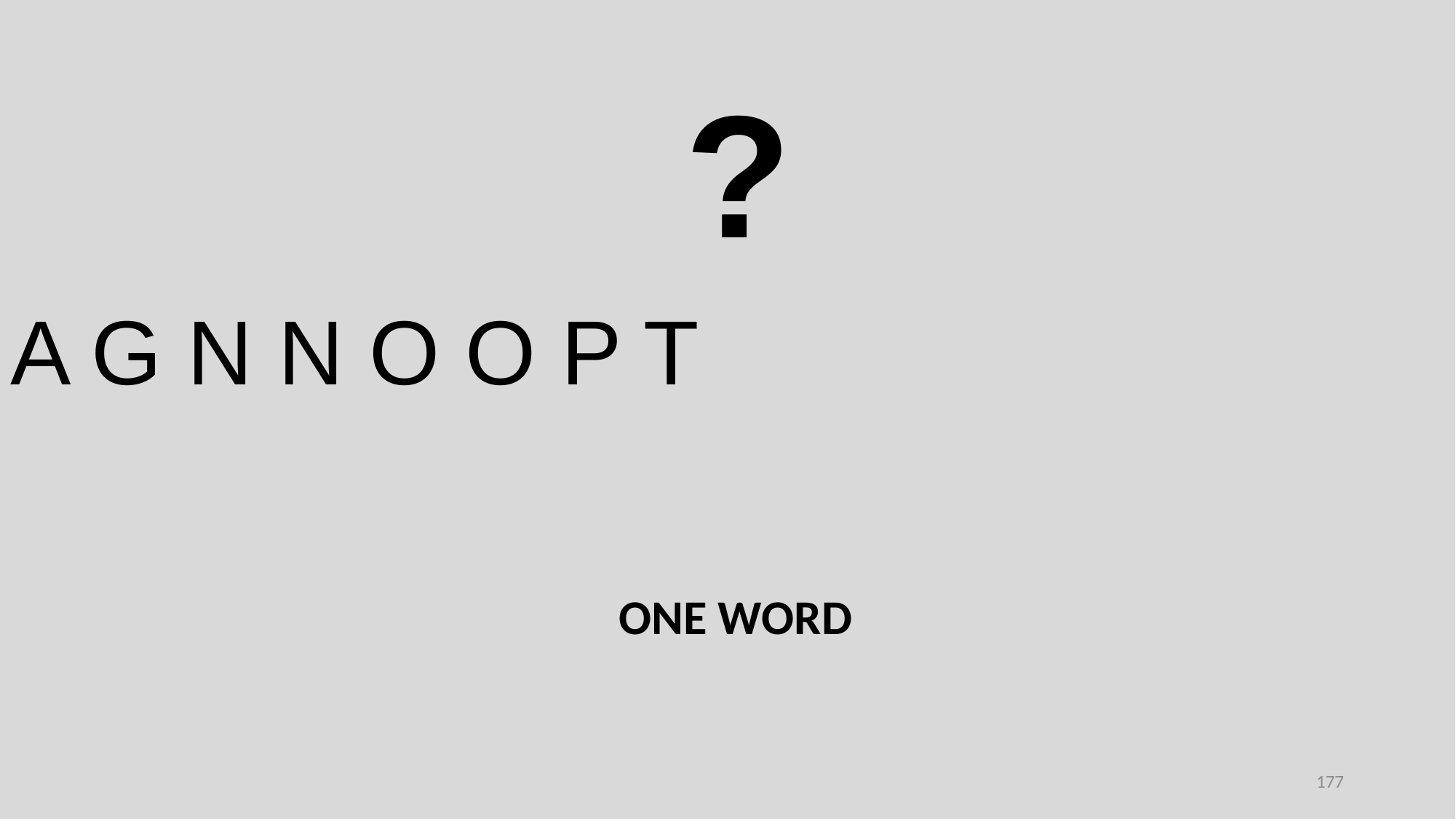

?
A G N N O O P T
ONE WORD
177